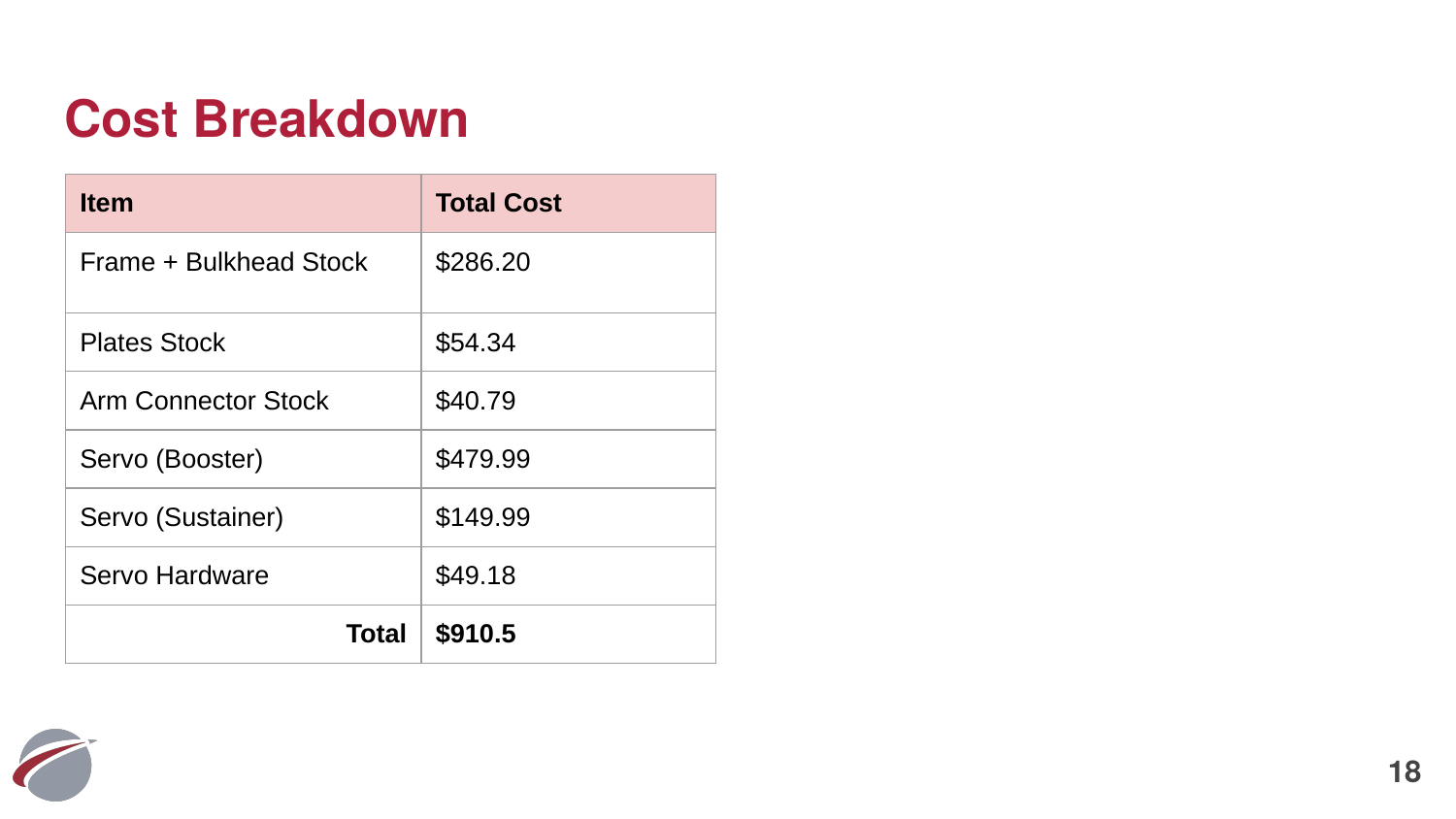

# Cost Breakdown
| Item | Total Cost |
| --- | --- |
| Frame + Bulkhead Stock | $286.20 |
| Plates Stock | $54.34 |
| Arm Connector Stock | $40.79 |
| Servo (Booster) | $479.99 |
| Servo (Sustainer) | $149.99 |
| Servo Hardware | $49.18 |
| Total | $910.5 |
18